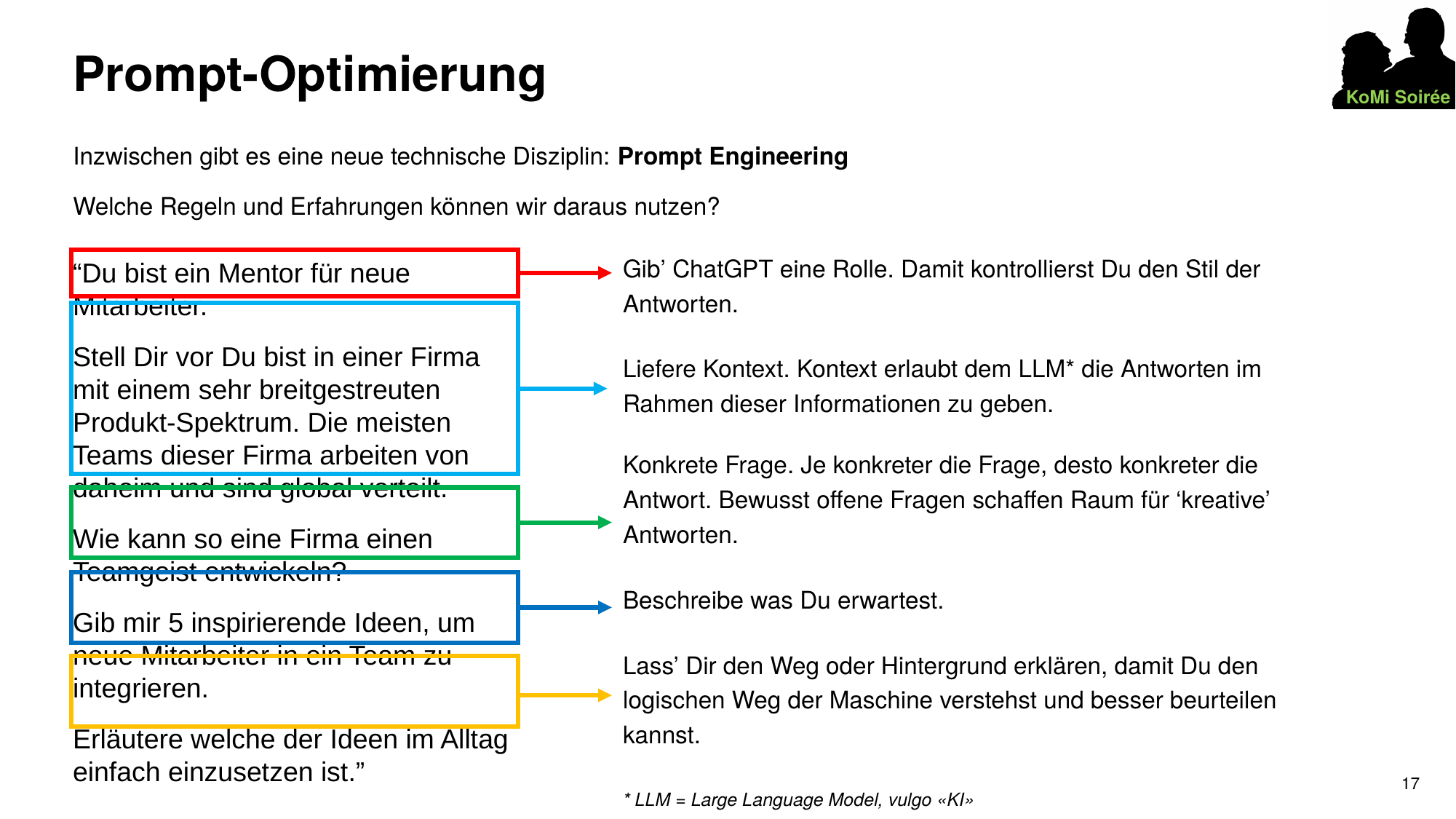

# Prompt-Optimierung
Inzwischen gibt es eine neue technische Disziplin: Prompt Engineering
Welche Regeln und Erfahrungen können wir daraus nutzen?
Gib’ ChatGPT eine Rolle. Damit kontrollierst Du den Stil der Antworten.

Liefere Kontext. Kontext erlaubt dem LLM* die Antworten im Rahmen dieser Informationen zu geben.

Konkrete Frage. Je konkreter die Frage, desto konkreter die Antwort. Bewusst offene Fragen schaffen Raum für ‘kreative’ Antworten.

Beschreibe was Du erwartest.

Lass’ Dir den Weg oder Hintergrund erklären, damit Du den logischen Weg der Maschine verstehst und besser beurteilen kannst.

* LLM = Large Language Model, vulgo «KI»

“Du bist ein Mentor für neue Mitarbeiter.
Stell Dir vor Du bist in einer Firma mit einem sehr breitgestreuten Produkt-Spektrum. Die meisten Teams dieser Firma arbeiten von daheim und sind global verteilt.
Wie kann so eine Firma einen Teamgeist entwickeln?
Gib mir 5 inspirierende Ideen, um neue Mitarbeiter in ein Team zu integrieren.
Erläutere welche der Ideen im Alltag einfach einzusetzen ist.”

17